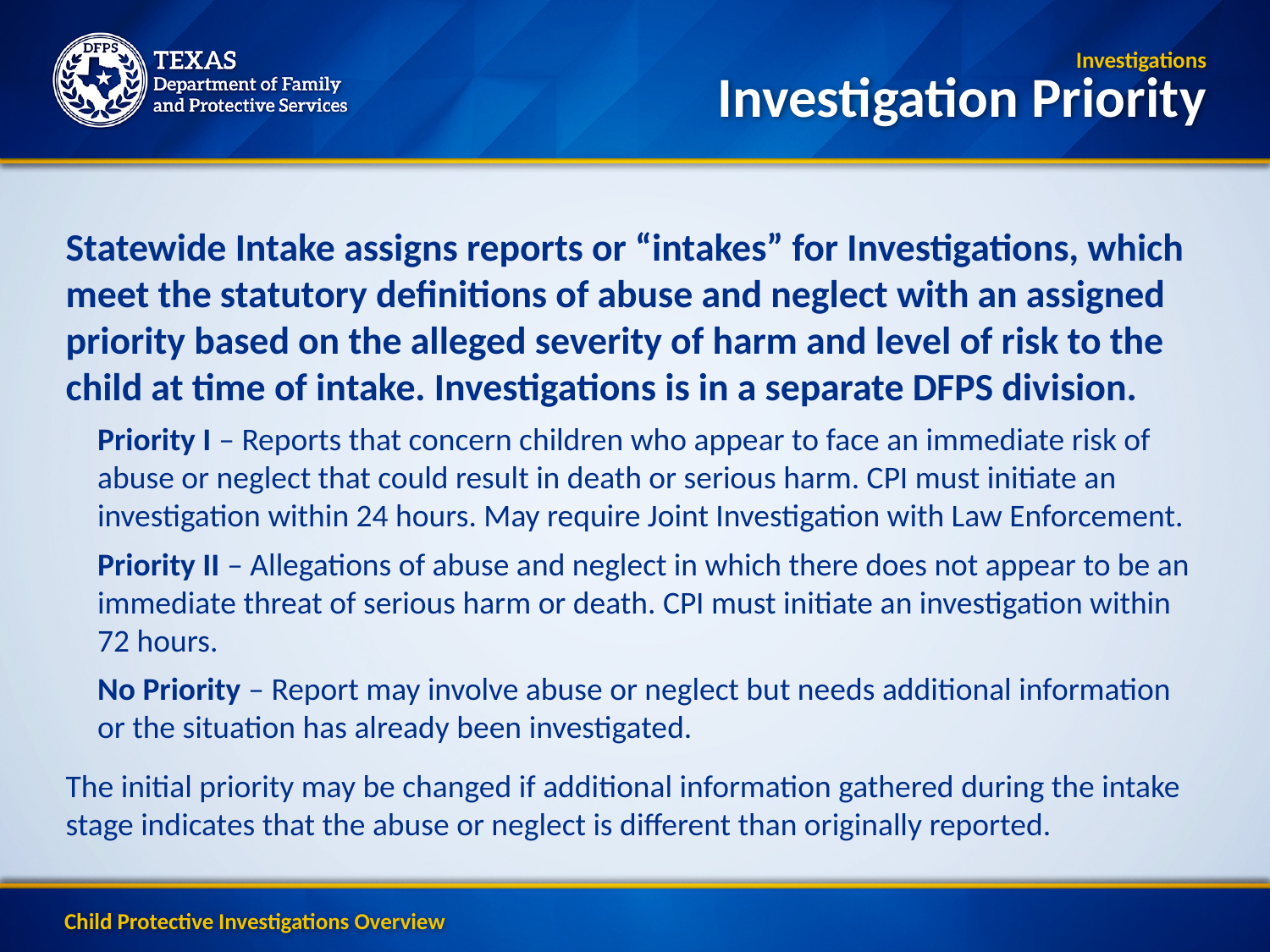

Investigations
Investigation Priority
Statewide Intake assigns reports or “intakes” for Investigations, which meet the statutory definitions of abuse and neglect with an assigned priority based on the alleged severity of harm and level of risk to the child at time of intake. Investigations is in a separate DFPS division.
Priority I – Reports that concern children who appear to face an immediate risk of abuse or neglect that could result in death or serious harm. CPI must initiate an investigation within 24 hours. May require Joint Investigation with Law Enforcement.
Priority II – Allegations of abuse and neglect in which there does not appear to be an immediate threat of serious harm or death. CPI must initiate an investigation within 72 hours.
No Priority – Report may involve abuse or neglect but needs additional information or the situation has already been investigated.
The initial priority may be changed if additional information gathered during the intake stage indicates that the abuse or neglect is different than originally reported.

Child Protective Investigations Overview